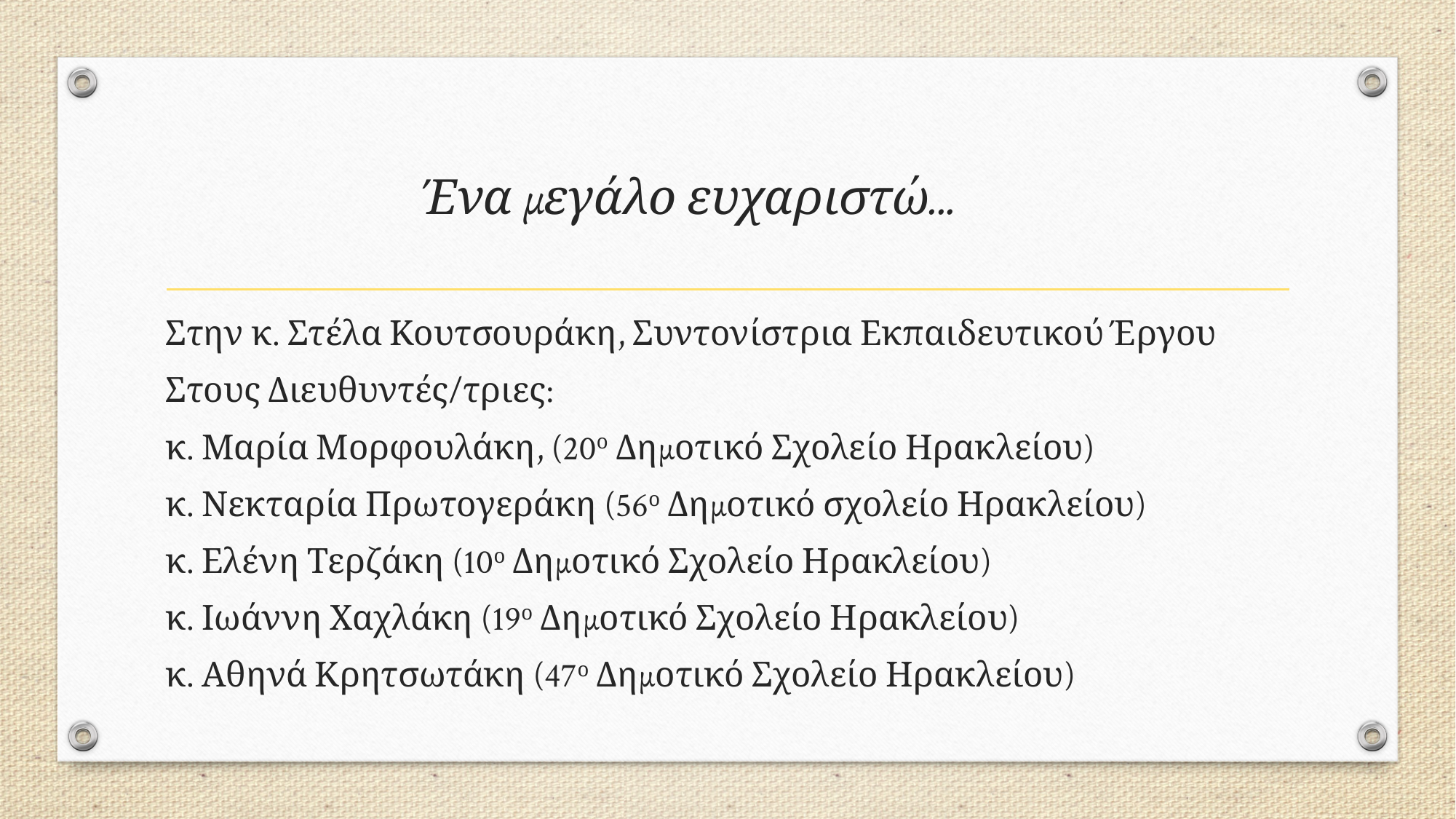

# Ένα μεγάλο ευχαριστώ...
Στην κ. Στέλα Κουτσουράκη, Συντονίστρια Εκπαιδευτικού Έργου
Στους Διευθυντές/τριες:
κ. Μαρία Μορφουλάκη, (20ο Δημοτικό Σχολείο Ηρακλείου)
κ. Νεκταρία Πρωτογεράκη (56ο Δημοτικό σχολείο Ηρακλείου)
κ. Ελένη Τερζάκη (10ο Δημοτικό Σχολείο Ηρακλείου)
κ. Ιωάννη Χαχλάκη (19ο Δημοτικό Σχολείο Ηρακλείου)
κ. Αθηνά Κρητσωτάκη (47ο Δημοτικό Σχολείο Ηρακλείου)